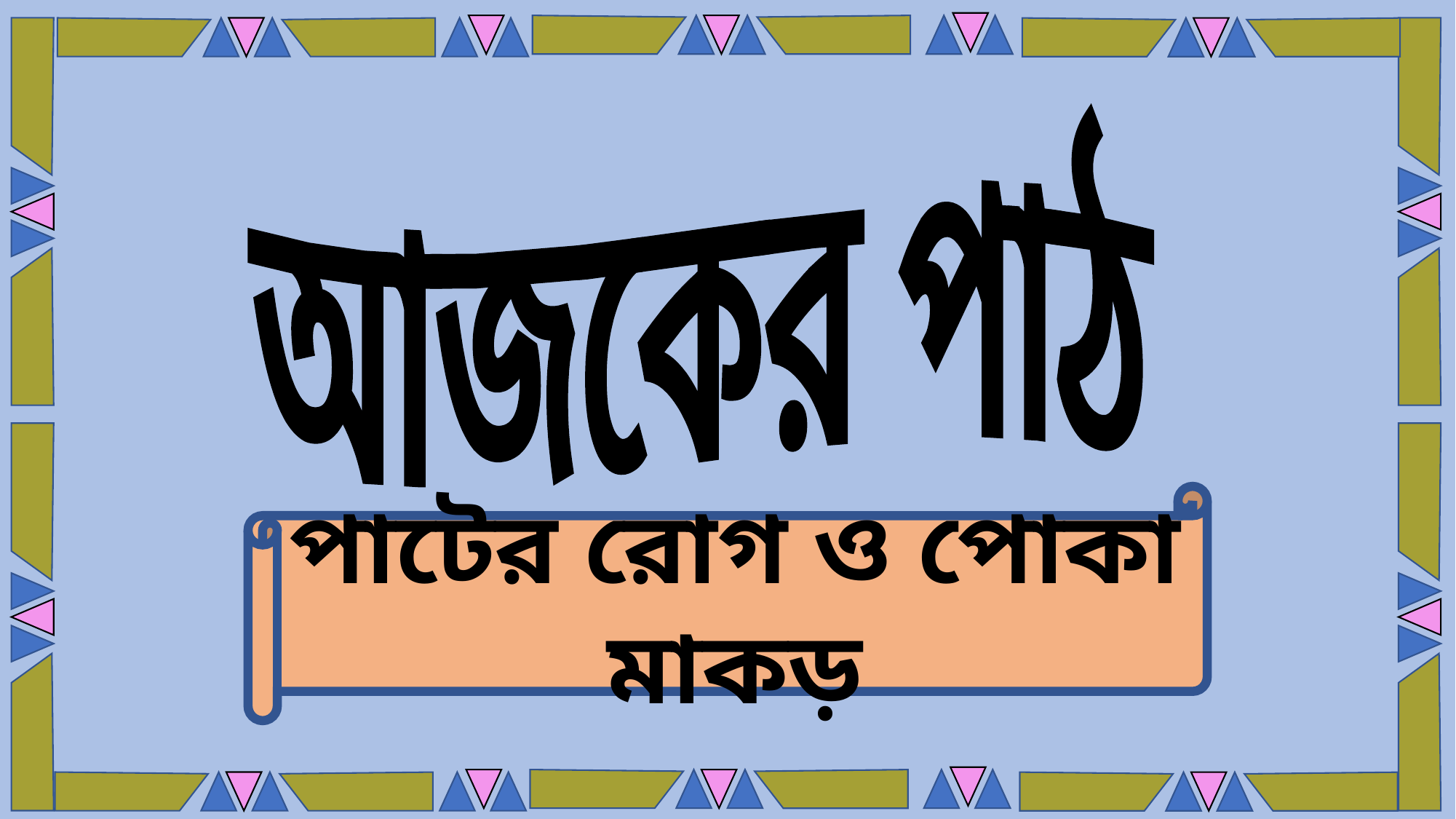

আজকের পাঠ
পাটের রোগ ও পোকা মাকড়